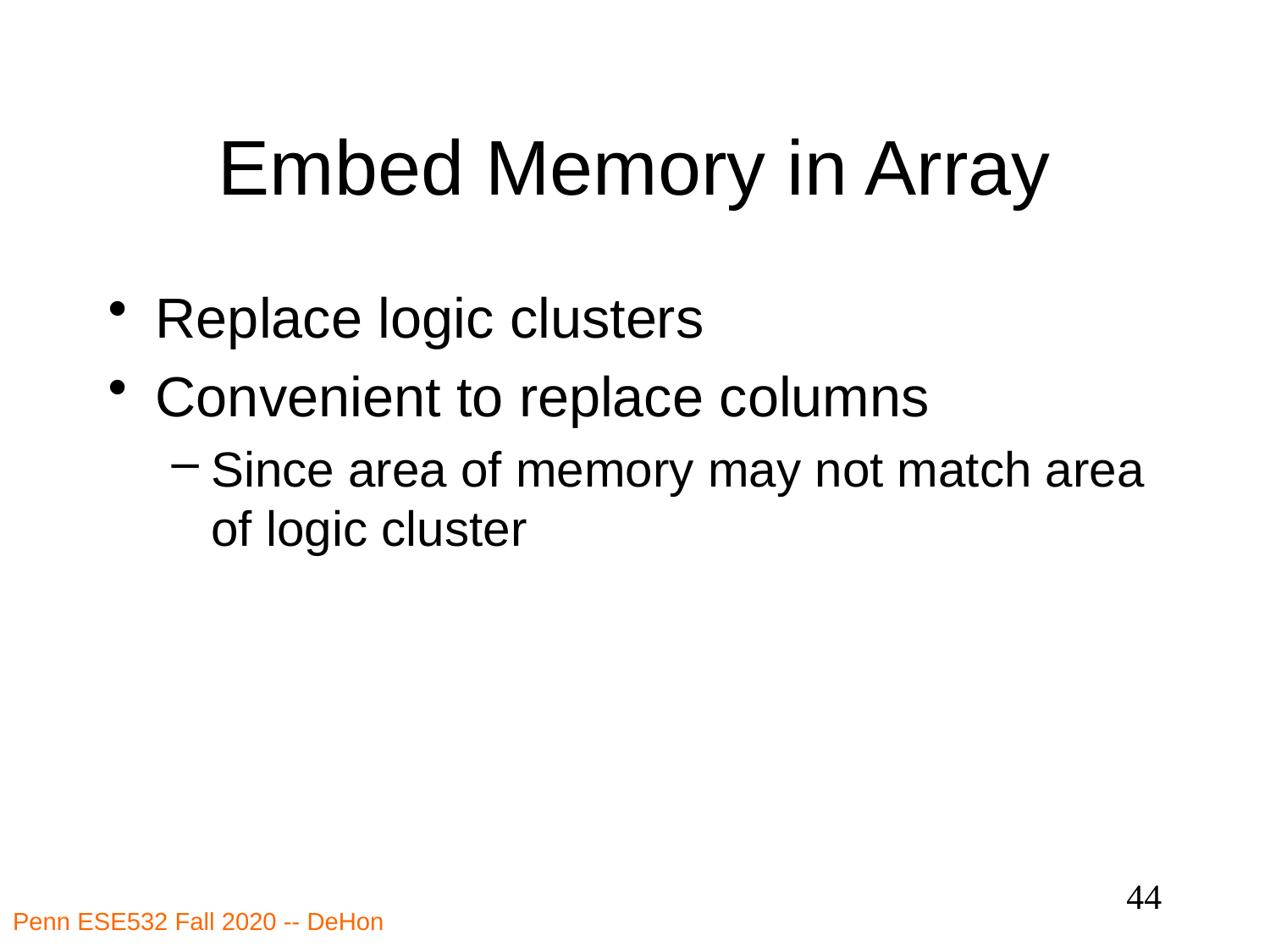

# Embed Memory in Array
Replace logic clusters
Convenient to replace columns
Since area of memory may not match area of logic cluster
44
Penn ESE532 Fall 2020 -- DeHon